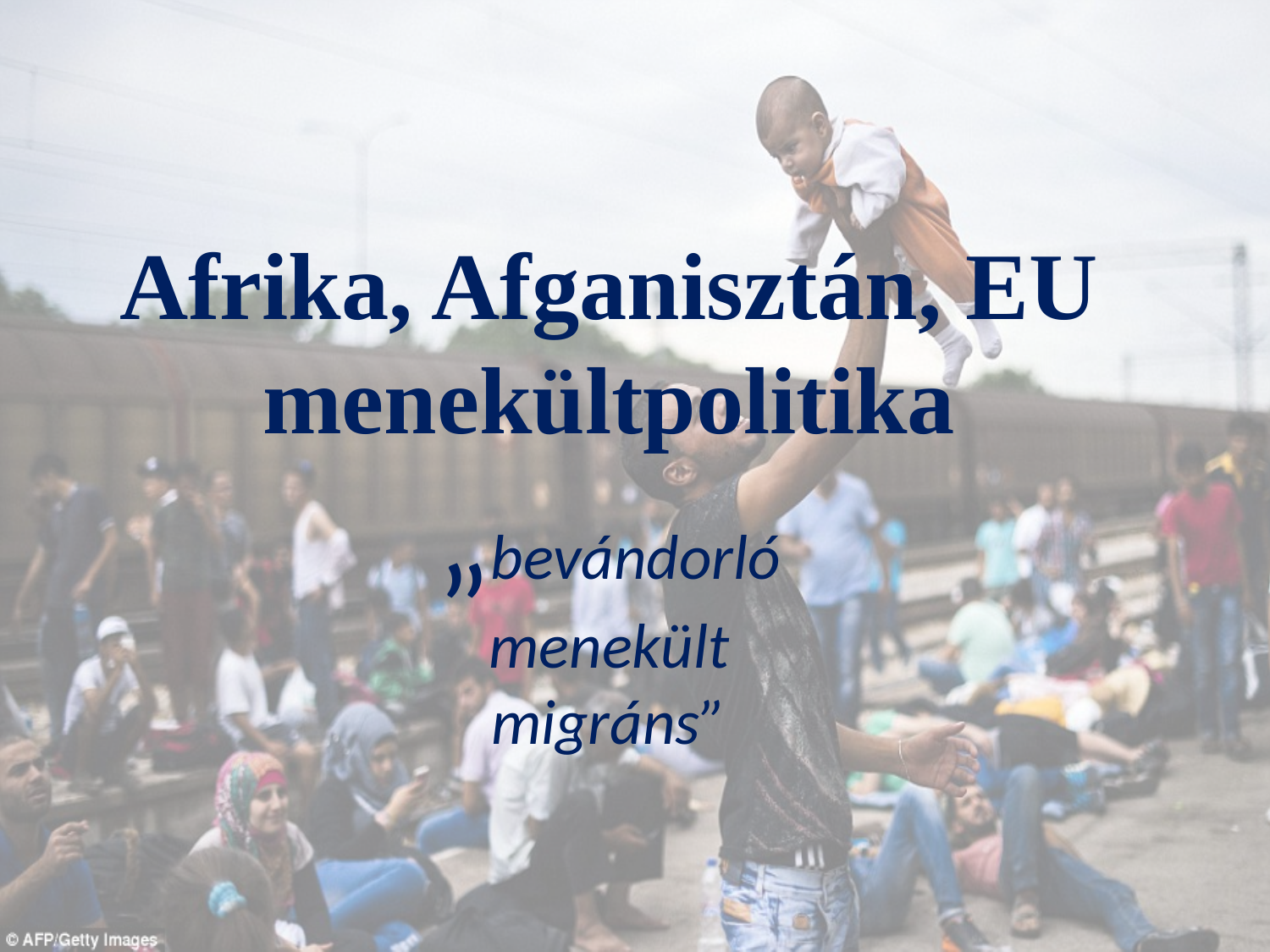

# Afrika, Afganisztán, EU menekültpolitika „bevándorló menekült migráns”